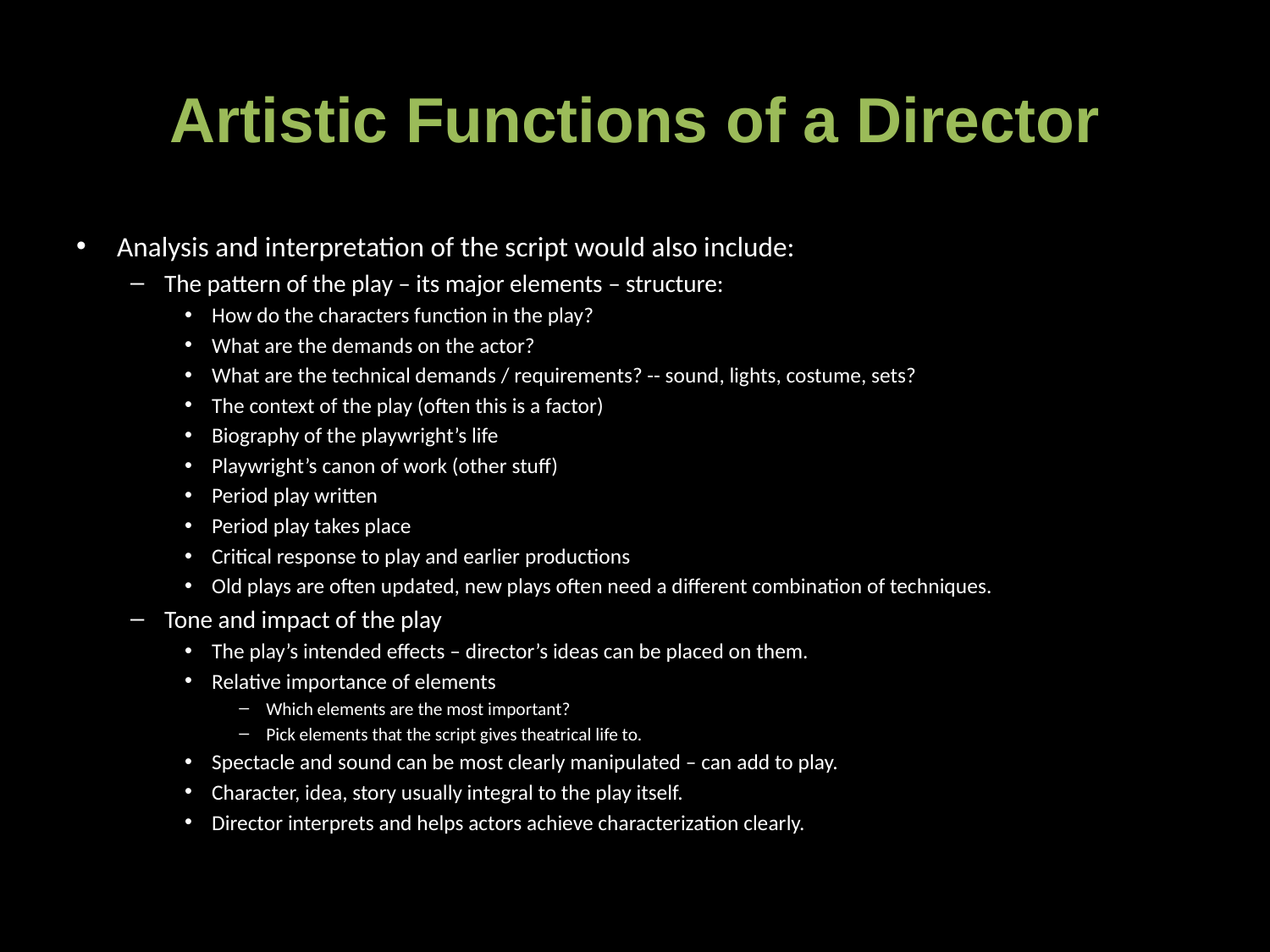

# Artistic Functions of a Director
Analysis and interpretation of the script would also include:
The pattern of the play – its major elements – structure:
How do the characters function in the play?
What are the demands on the actor?
What are the technical demands / requirements? -- sound, lights, costume, sets?
The context of the play (often this is a factor)
Biography of the playwright’s life
Playwright’s canon of work (other stuff)
Period play written
Period play takes place
Critical response to play and earlier productions
Old plays are often updated, new plays often need a different combination of techniques.
Tone and impact of the play
The play’s intended effects – director’s ideas can be placed on them.
Relative importance of elements
Which elements are the most important?
Pick elements that the script gives theatrical life to.
Spectacle and sound can be most clearly manipulated – can add to play.
Character, idea, story usually integral to the play itself.
Director interprets and helps actors achieve characterization clearly.